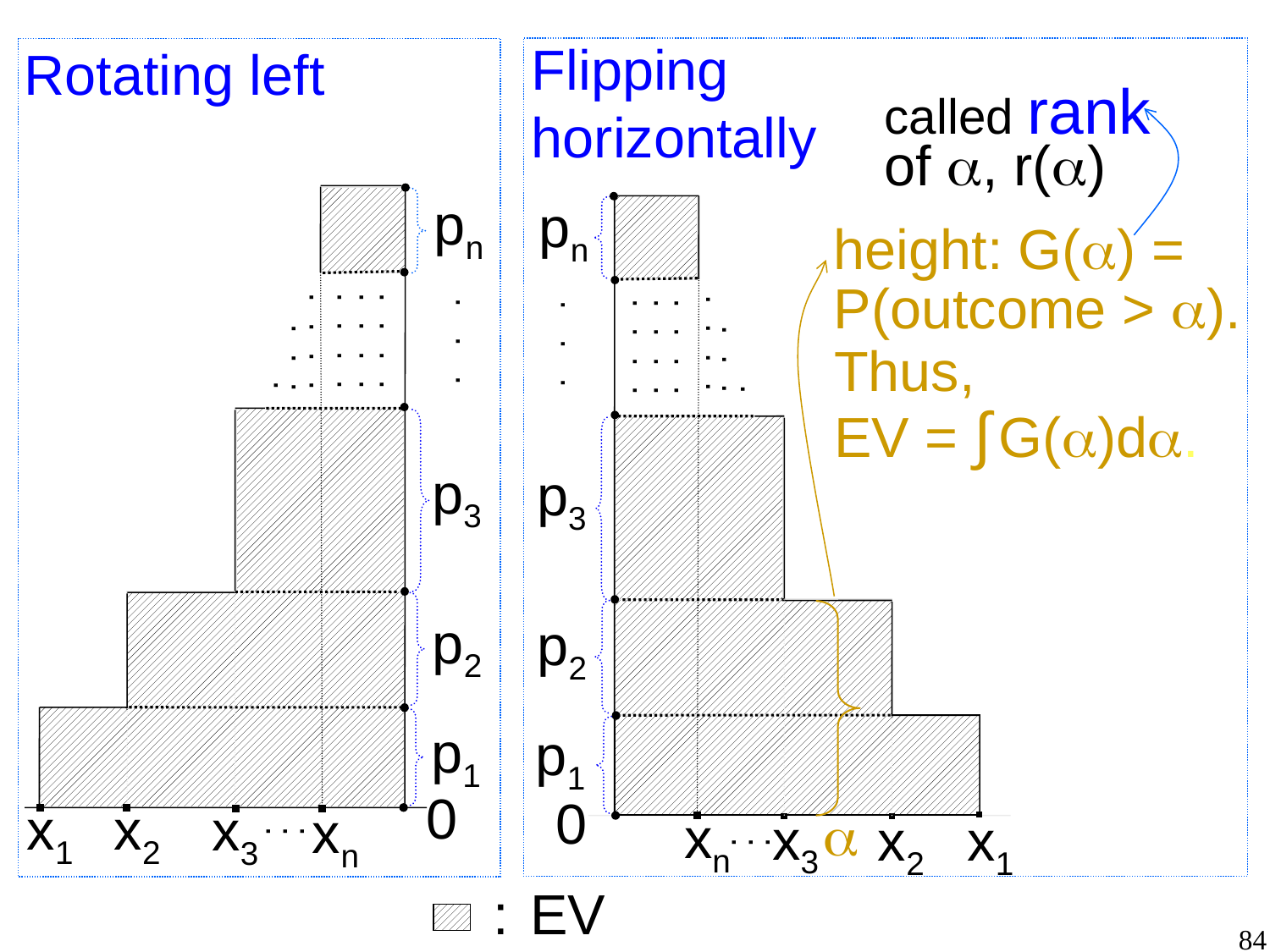

Flipping horizontally

pn

.  .  .  .
.  .  .  .
.  .  .  .
.   .   .
.  .  .  .
.  .  .

.

p3

p2

p1

.
.
.
0
xn
x3
x2
x1

Rotating left

pn

.  .  .  .
.  .  .  .
.  .  .  .
.   .   .
.  .  .  .
.  .  .

.

p3

p2

p1

.
.
.
0
x1
x2
x3
xn

called rank
of α, r(α)

height: G(α) = P(outcome > α).

Thus,
EV = ∫ G(α)dα.

α
:

EV
84